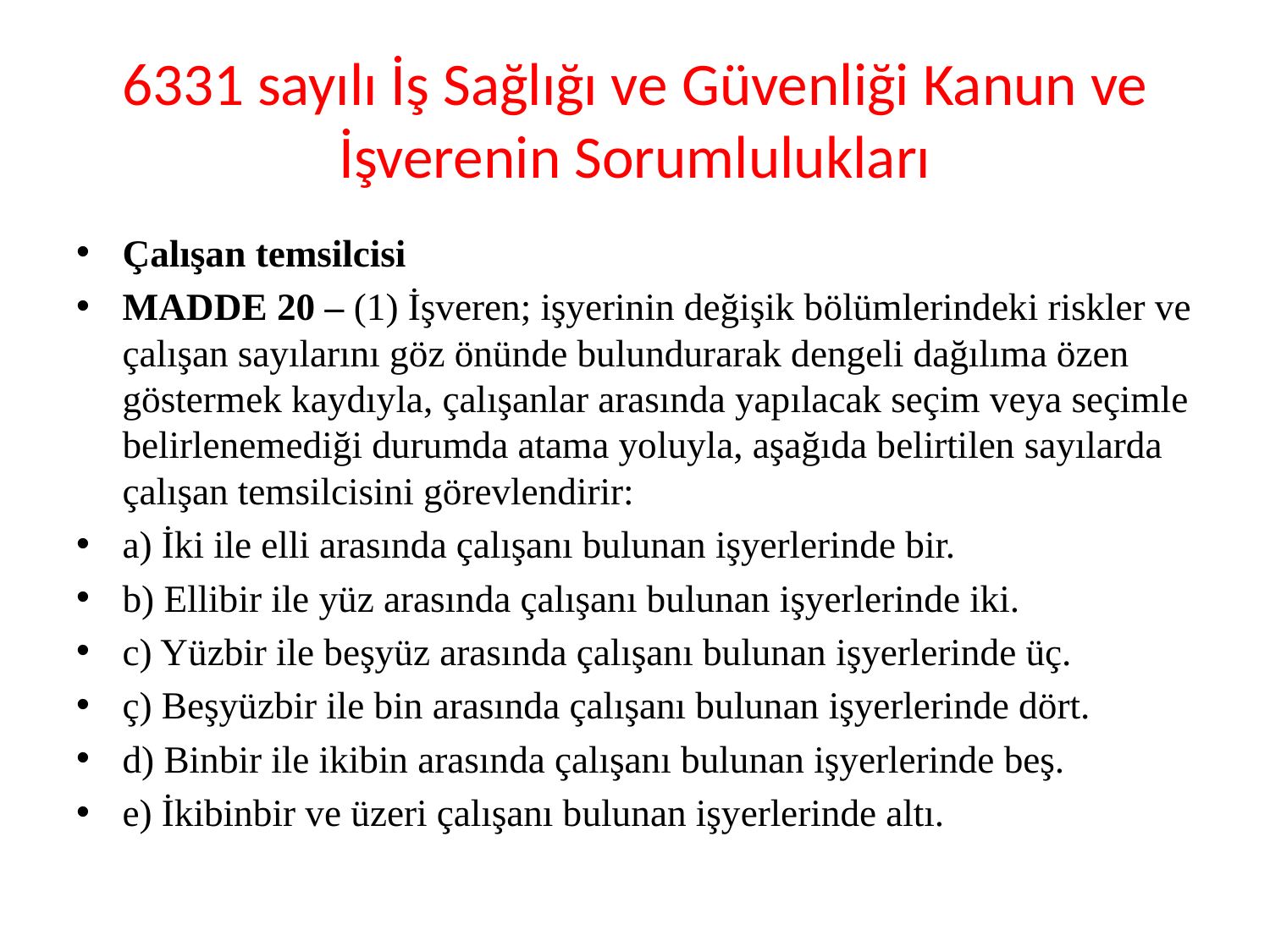

# 6331 sayılı İş Sağlığı ve Güvenliği Kanun ve İşverenin Sorumlulukları
Çalışan temsilcisi
MADDE 20 – (1) İşveren; işyerinin değişik bölümlerindeki riskler ve çalışan sayılarını göz önünde bulundurarak dengeli dağılıma özen göstermek kaydıyla, çalışanlar arasında yapılacak seçim veya seçimle belirlenemediği durumda atama yoluyla, aşağıda belirtilen sayılarda çalışan temsilcisini görevlendirir:
a) İki ile elli arasında çalışanı bulunan işyerlerinde bir.
b) Ellibir ile yüz arasında çalışanı bulunan işyerlerinde iki.
c) Yüzbir ile beşyüz arasında çalışanı bulunan işyerlerinde üç.
ç) Beşyüzbir ile bin arasında çalışanı bulunan işyerlerinde dört.
d) Binbir ile ikibin arasında çalışanı bulunan işyerlerinde beş.
e) İkibinbir ve üzeri çalışanı bulunan işyerlerinde altı.